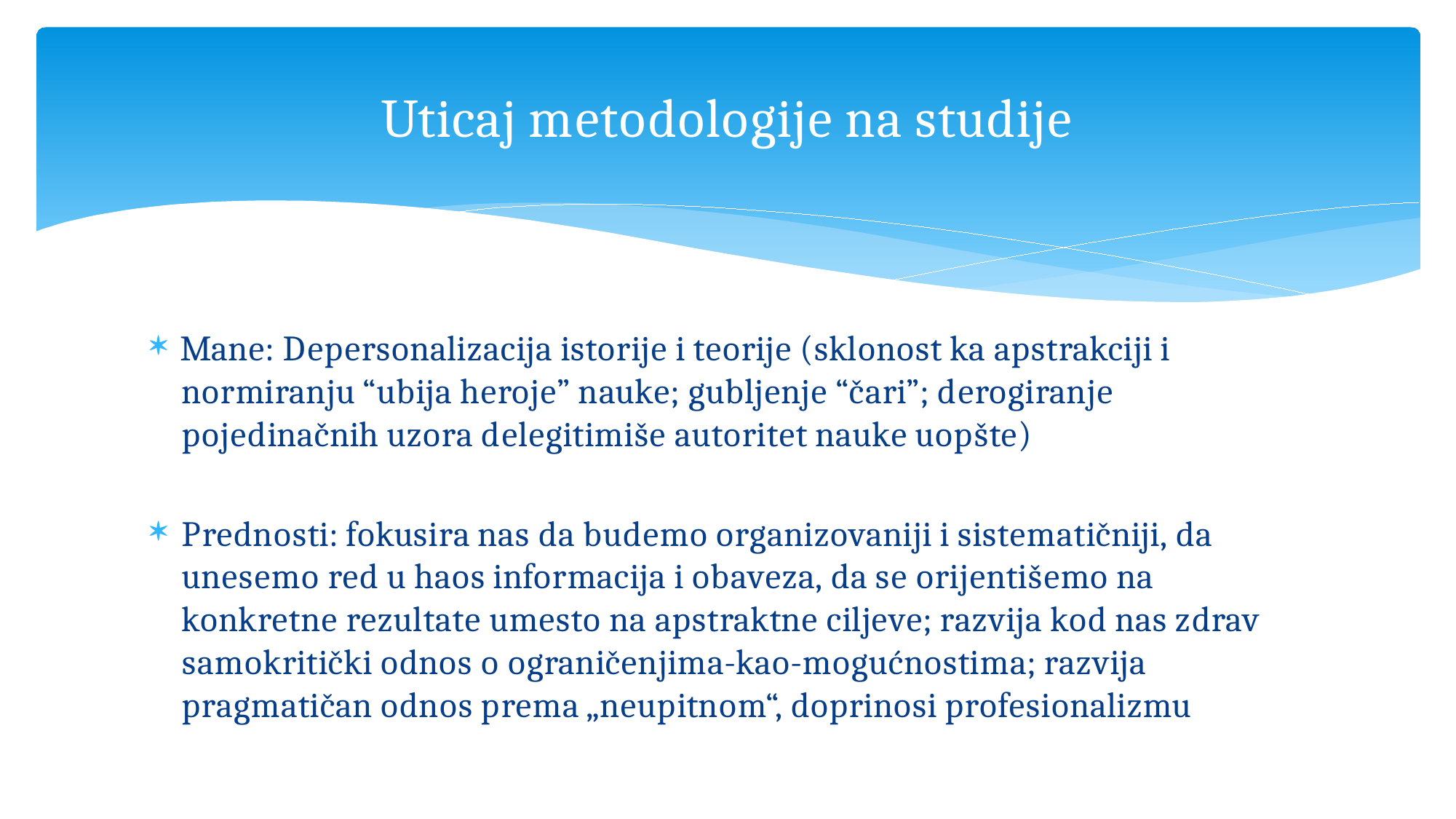

# Uticaj metodologije na studije
Mane: Depersonalizacija istorije i teorije (sklonost ka apstrakciji i normiranju “ubija heroje” nauke; gubljenje “čari”; derogiranje pojedinačnih uzora delegitimiše autoritet nauke uopšte)

Prednosti: fokusira nas da budemo organizovaniji i sistematičniji, da unesemo red u haos informacija i obaveza, da se orijentišemo na konkretne rezultate umesto na apstraktne ciljeve; razvija kod nas zdrav samokritički odnos o ograničenjima-kao-mogućnostima; razvija pragmatičan odnos prema „neupitnom“, doprinosi profesionalizmu